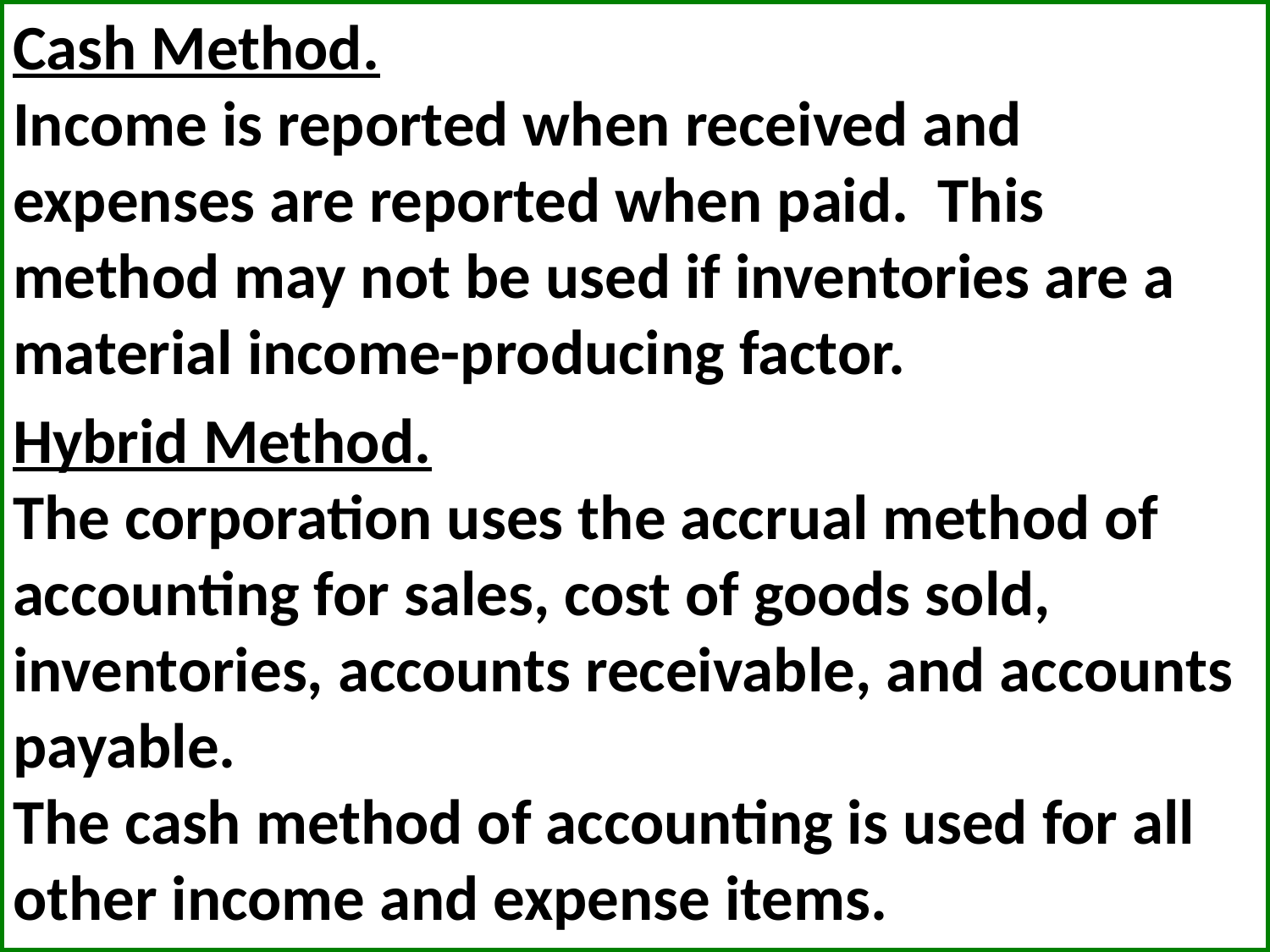

Cash Method.
Income is reported when received and expenses are reported when paid.  This method may not be used if inventories are a material income-producing factor.
Hybrid Method.
The corporation uses the accrual method of accounting for sales, cost of goods sold, inventories, accounts receivable, and accounts payable.
The cash method of accounting is used for all other income and expense items.
#